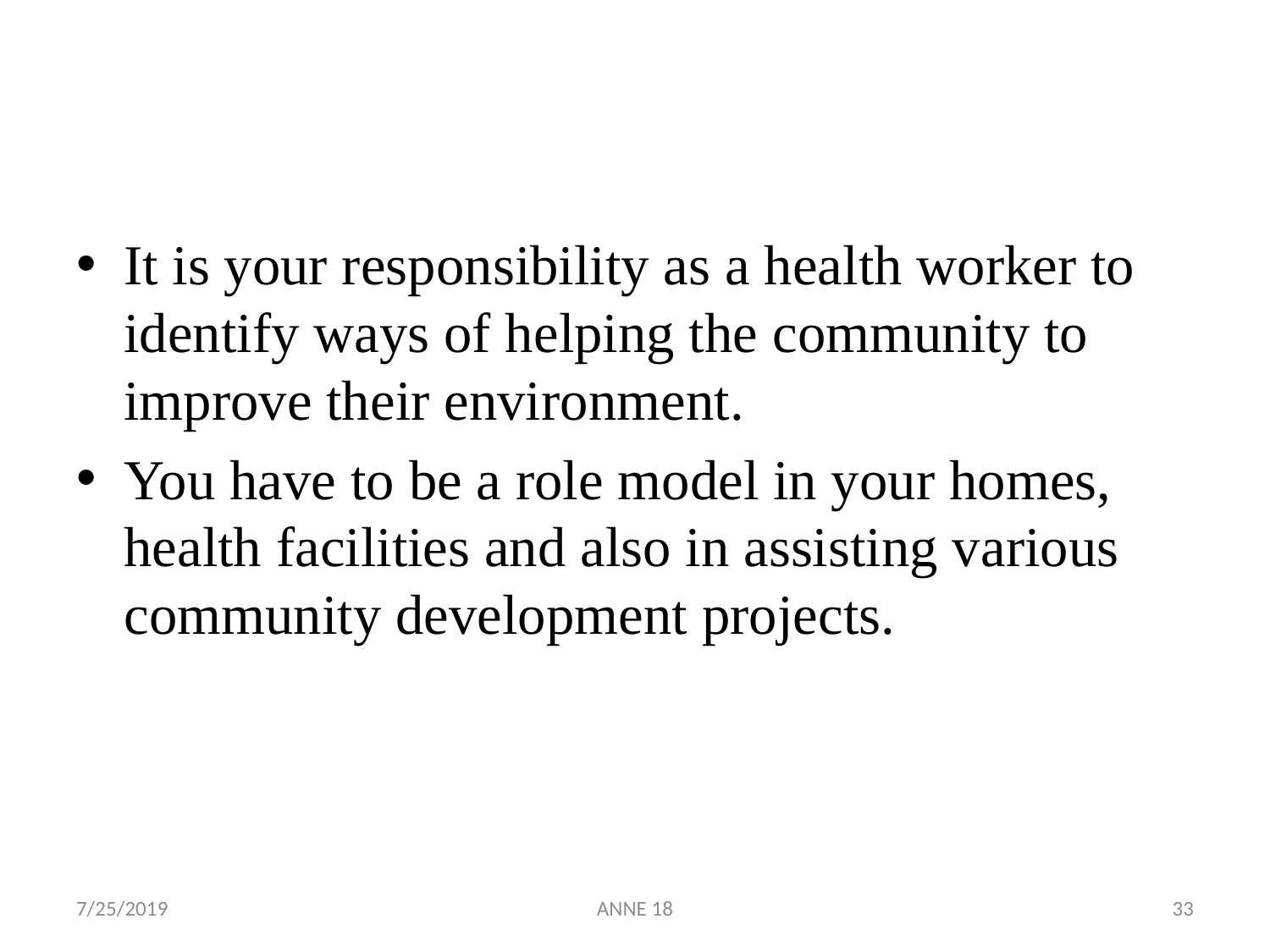

#
It is your responsibility as a health worker to identify ways of helping the community to improve their environment.
You have to be a role model in your homes, health facilities and also in assisting various community development projects.

7/25/2019
ANNE 18
33